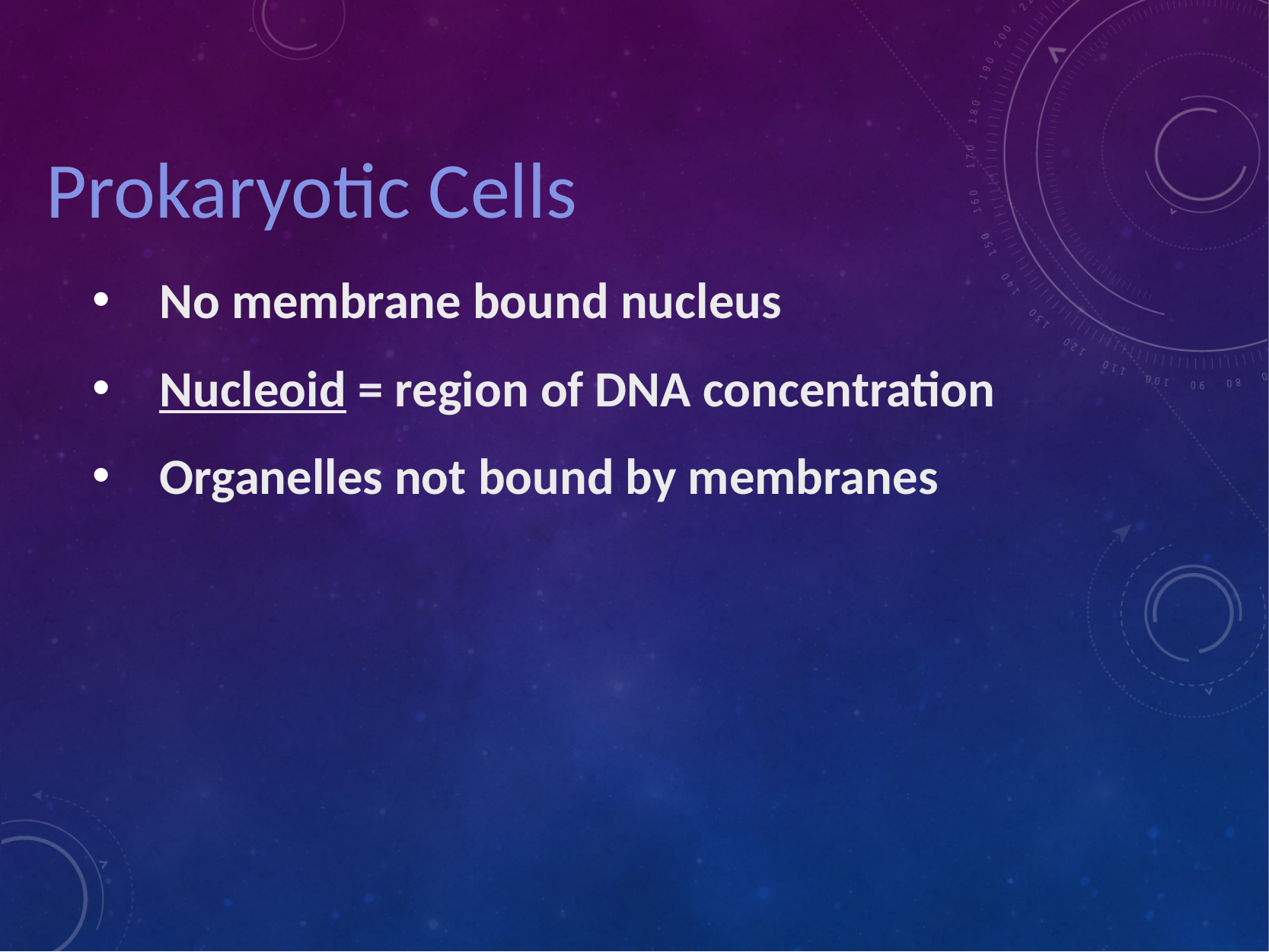

# Prokaryotic Cells
No membrane bound nucleus
Nucleoid = region of DNA concentration
Organelles not bound by membranes